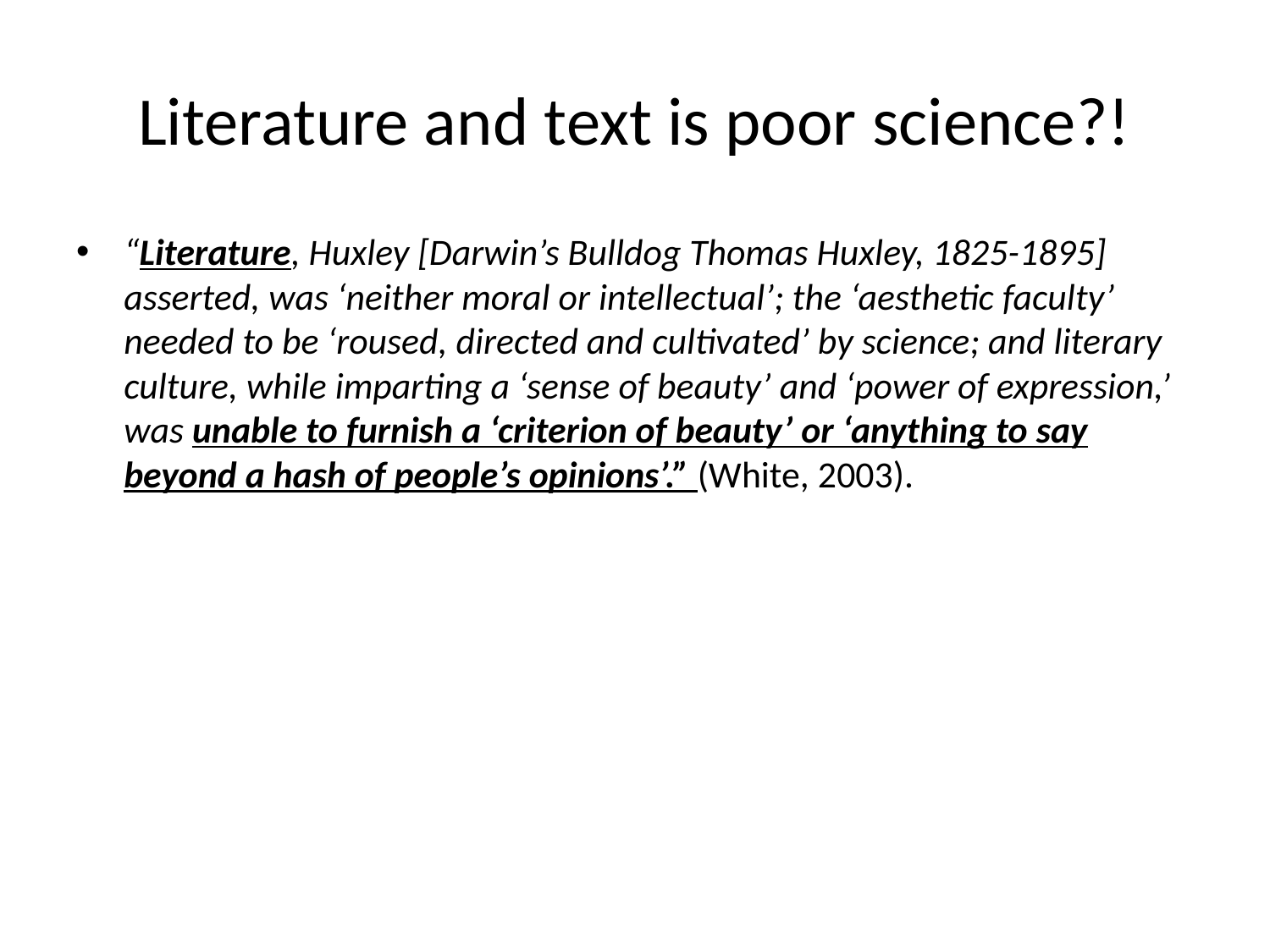

# Literature and text is poor science?!
“Literature, Huxley [Darwin’s Bulldog Thomas Huxley, 1825-1895] asserted, was ‘neither moral or intellectual’; the ‘aesthetic faculty’ needed to be ‘roused, directed and cultivated’ by science; and literary culture, while imparting a ‘sense of beauty’ and ‘power of expression,’ was unable to furnish a ‘criterion of beauty’ or ‘anything to say beyond a hash of people’s opinions’.” (White, 2003).